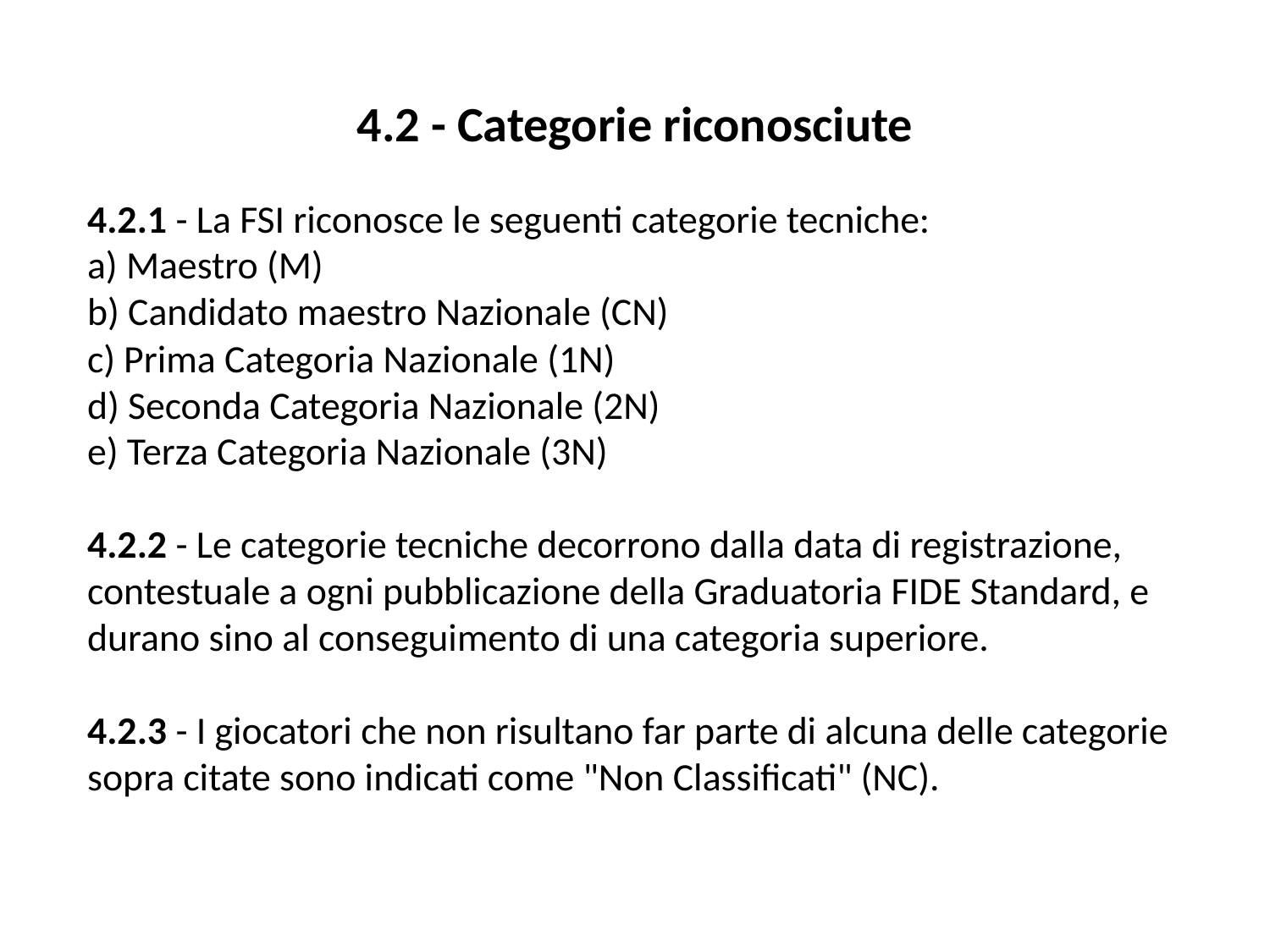

4.2 - Categorie riconosciute

4.2.1 - La FSI riconosce le seguenti categorie tecniche:
a) Maestro (M)
b) Candidato maestro Nazionale (CN)
c) Prima Categoria Nazionale (1N)
d) Seconda Categoria Nazionale (2N)
e) Terza Categoria Nazionale (3N)

4.2.2 - Le categorie tecniche decorrono dalla data di registrazione, contestuale a ogni pubblicazione della Graduatoria FIDE Standard, e durano sino al conseguimento di una categoria superiore.

4.2.3 - I giocatori che non risultano far parte di alcuna delle categorie sopra citate sono indicati come "Non Classificati" (NC).